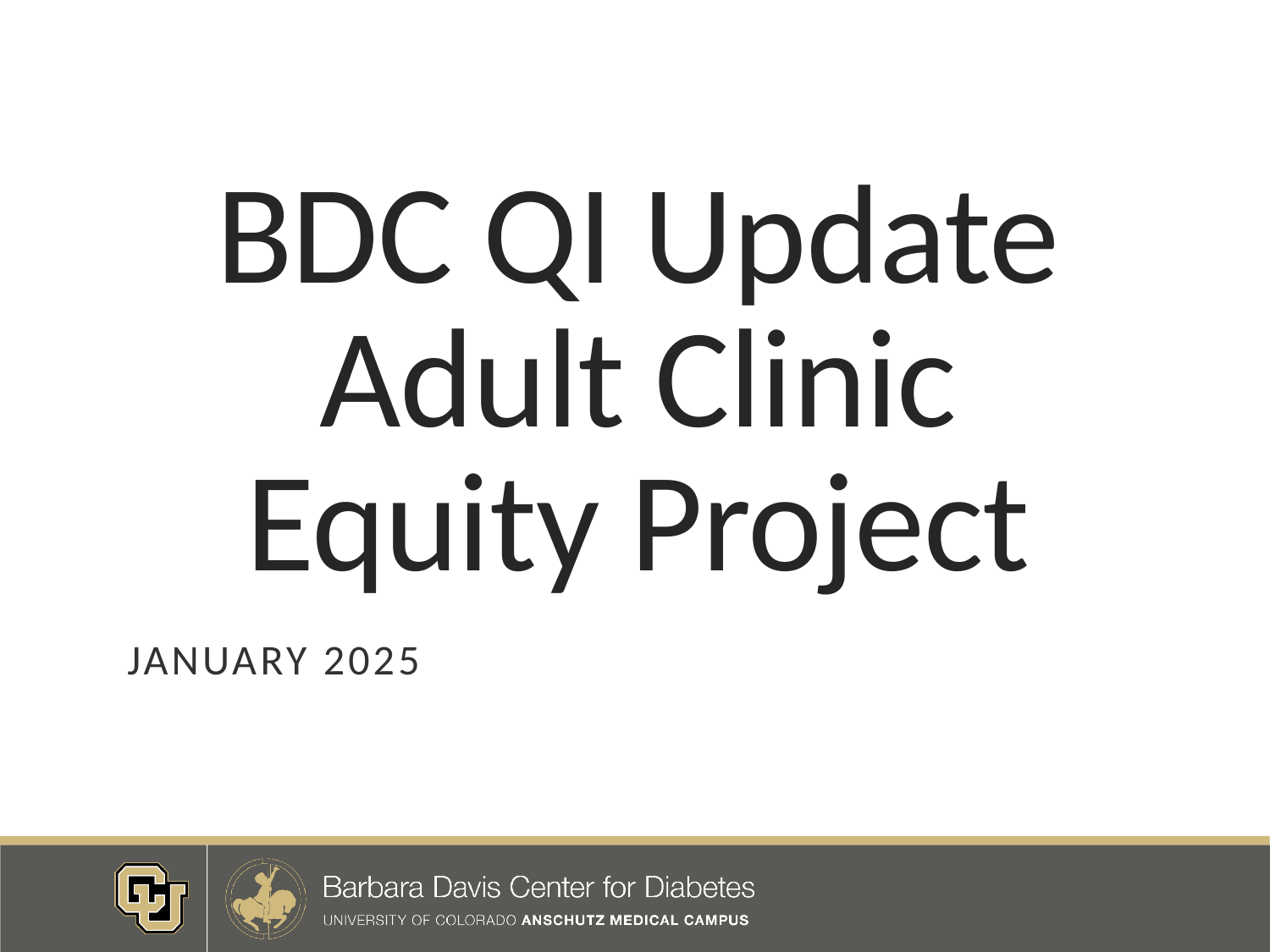

# BDC QI Update Adult Clinic Equity Project
January 2025